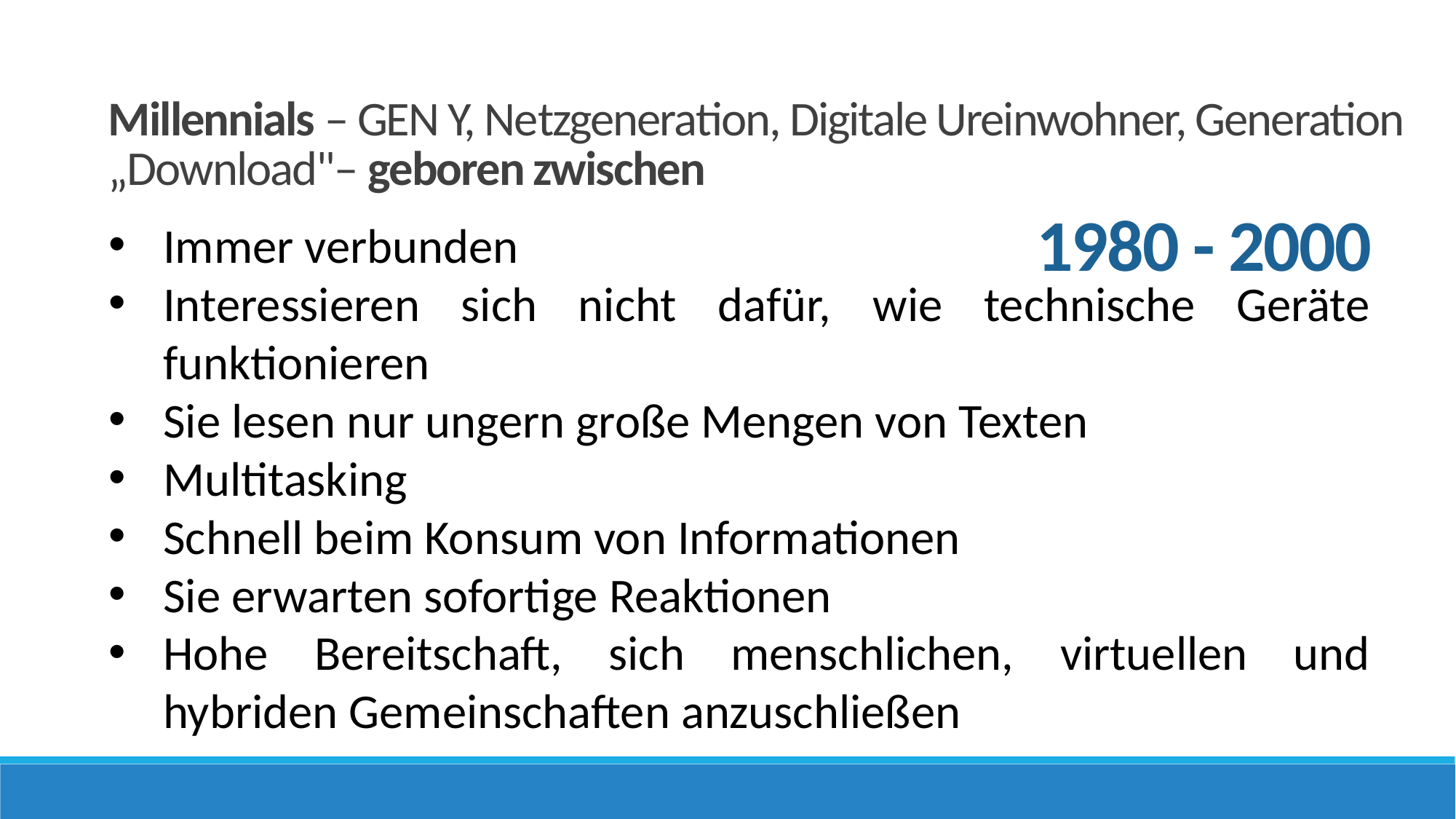

Millennials – GEN Y, Netzgeneration, Digitale Ureinwohner, Generation „Download"– geboren zwischen
1980 - 2000
Immer verbunden
Interessieren sich nicht dafür, wie technische Geräte funktionieren
Sie lesen nur ungern große Mengen von Texten
Multitasking
Schnell beim Konsum von Informationen
Sie erwarten sofortige Reaktionen
Hohe Bereitschaft, sich menschlichen, virtuellen und hybriden Gemeinschaften anzuschließen